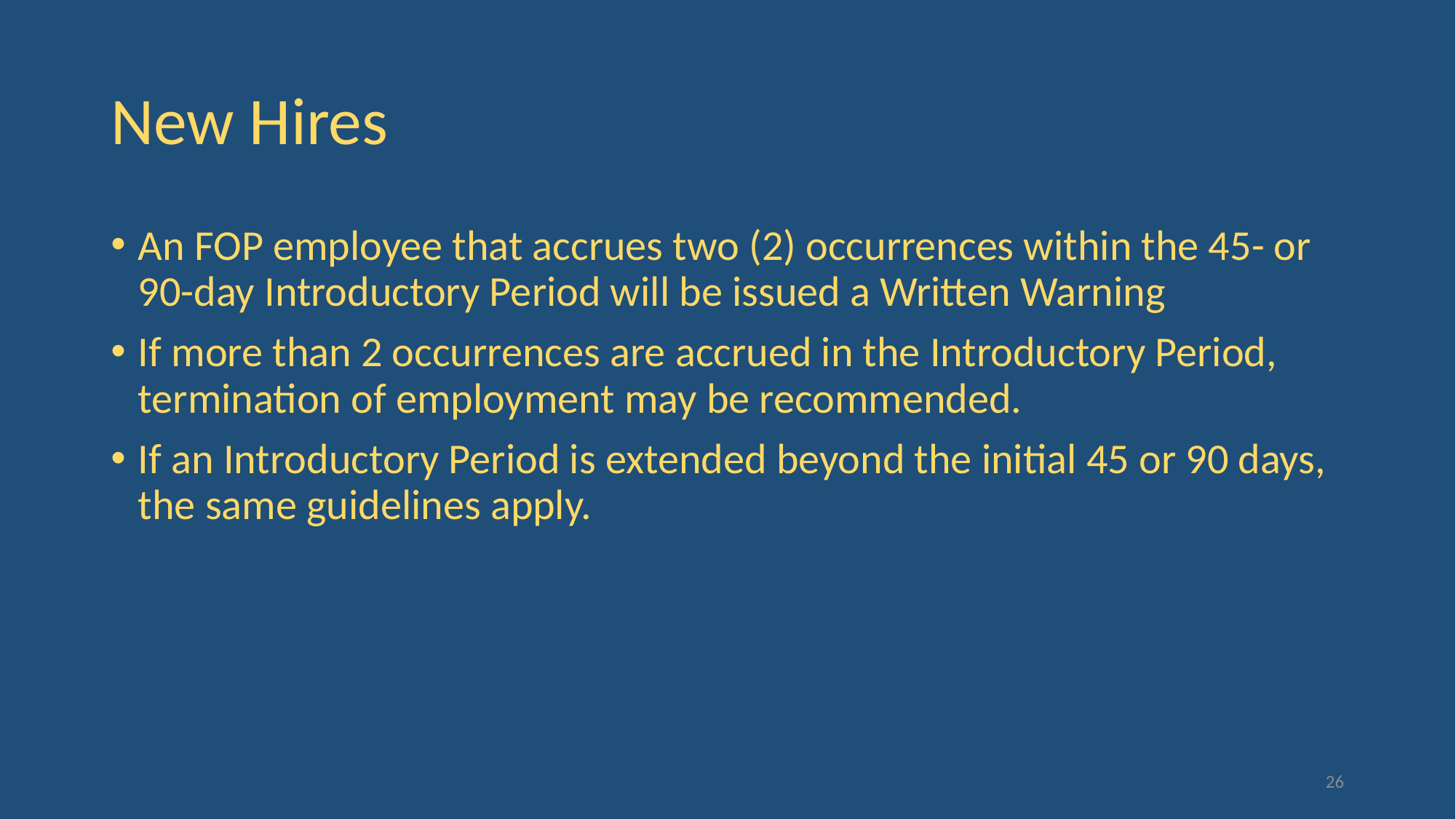

# New Hires
An FOP employee that accrues two (2) occurrences within the 45- or 90-day Introductory Period will be issued a Written Warning
If more than 2 occurrences are accrued in the Introductory Period, termination of employment may be recommended.
If an Introductory Period is extended beyond the initial 45 or 90 days, the same guidelines apply.

26